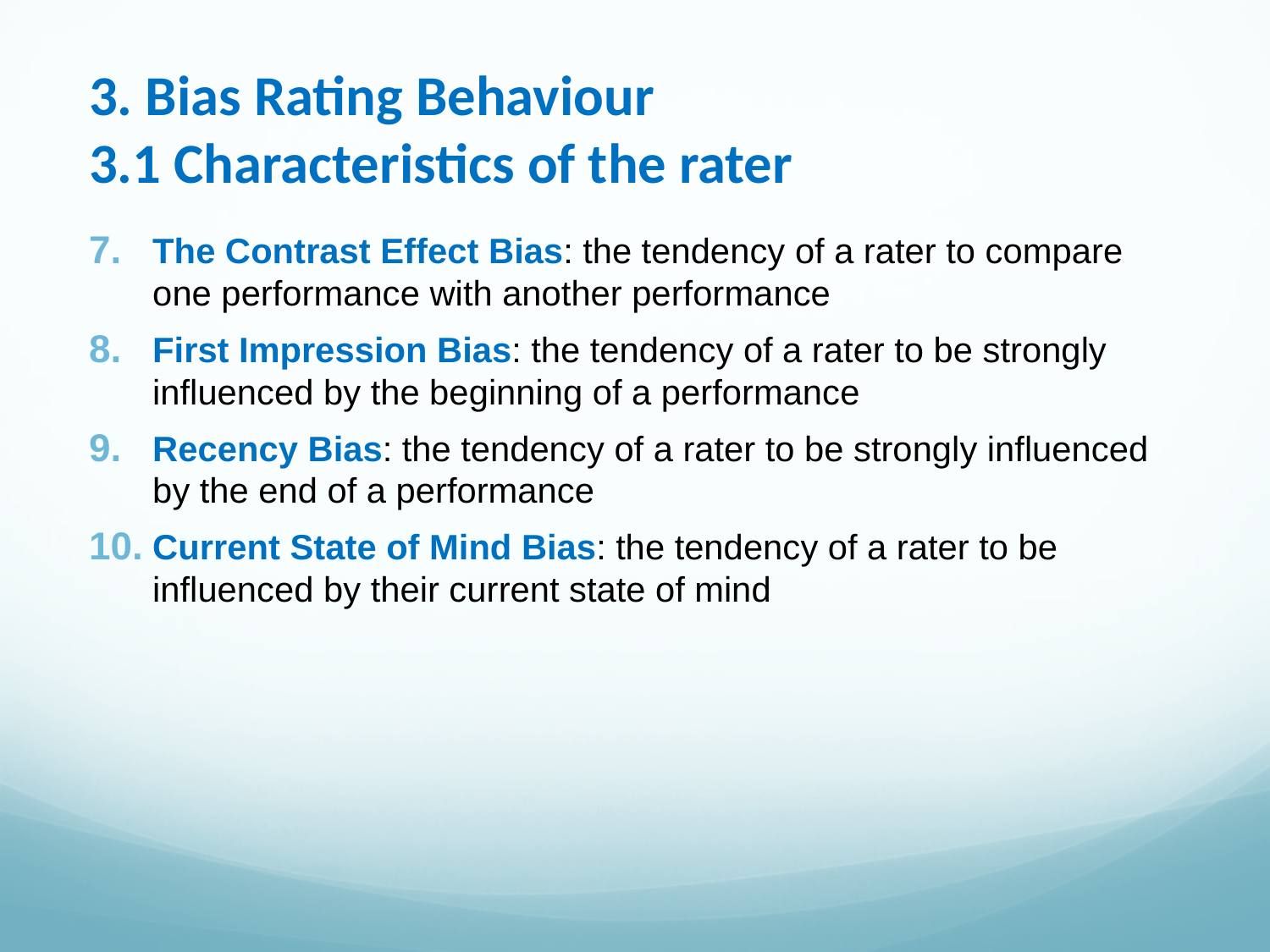

# 3. Bias Rating Behaviour 3.1 Characteristics of the rater
The Contrast Effect Bias: the tendency of a rater to compare one performance with another performance
First Impression Bias: the tendency of a rater to be strongly influenced by the beginning of a performance
Recency Bias: the tendency of a rater to be strongly influenced by the end of a performance
Current State of Mind Bias: the tendency of a rater to be influenced by their current state of mind